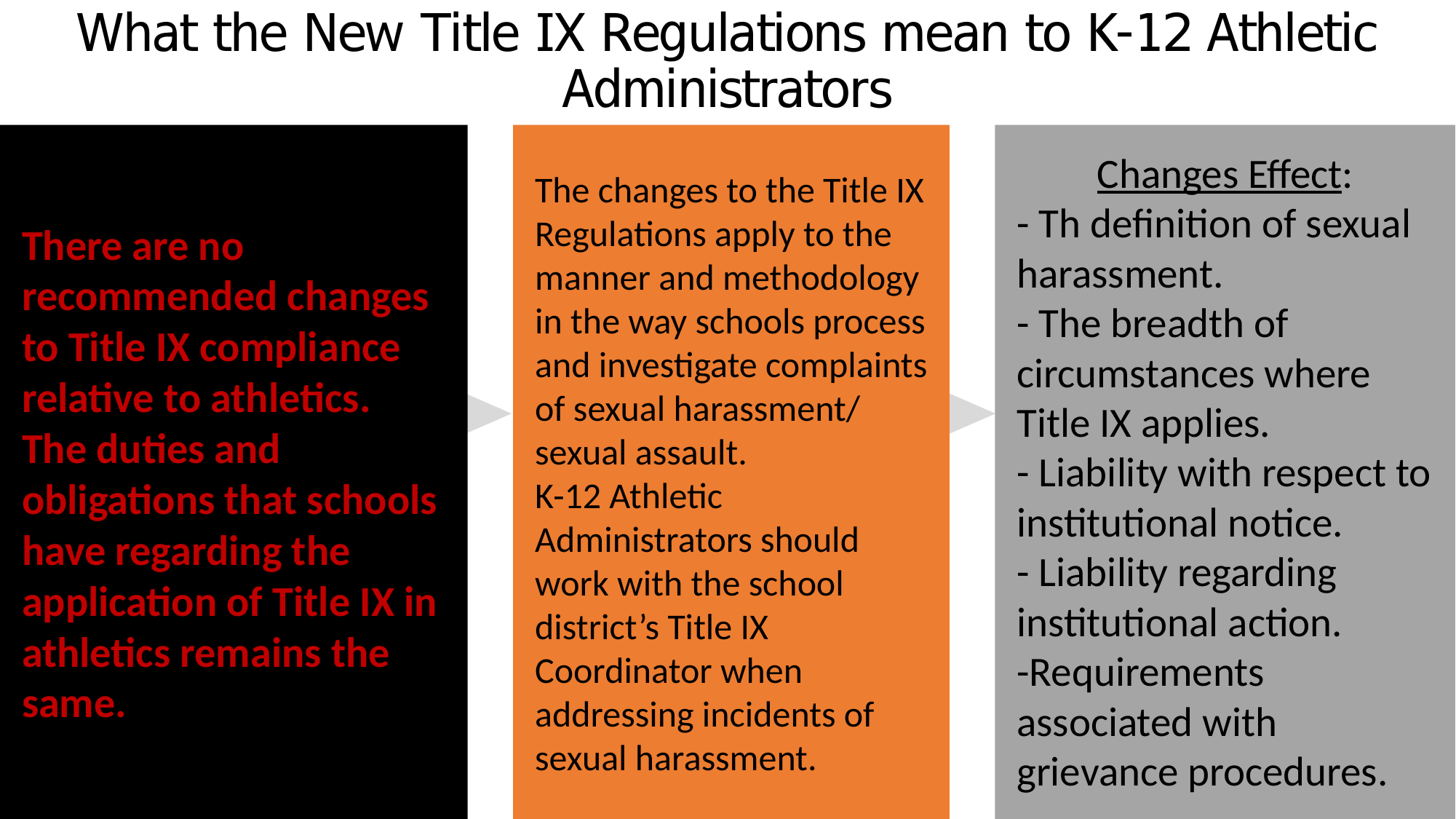

# What the New Title IX Regulations mean to K-12 Athletic Administrators
There are no recommended changes to Title IX compliance relative to athletics.
The duties and obligations that schools have regarding the application of Title IX in athletics remains the same.
The changes to the Title IX Regulations apply to the manner and methodology in the way schools process and investigate complaints of sexual harassment/
sexual assault.
K-12 Athletic Administrators should work with the school district’s Title IX Coordinator when addressing incidents of sexual harassment.
Changes Effect:
- Th definition of sexual harassment.
- The breadth of circumstances where Title IX applies.
- Liability with respect to institutional notice.
- Liability regarding institutional action.
-Requirements associated with grievance procedures.